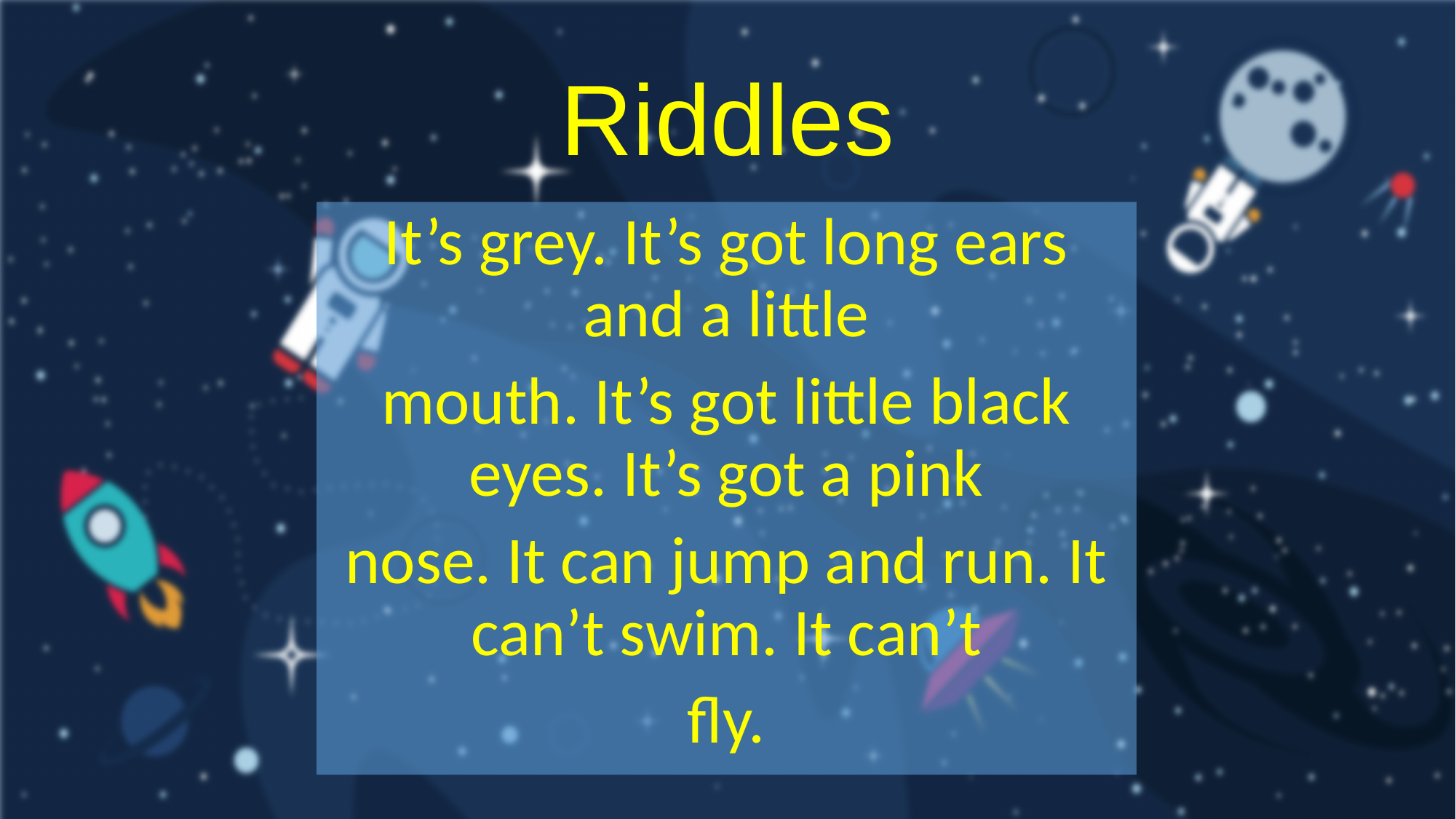

# Riddles
It’s grey. It’s got long ears and a little
mouth. It’s got little black eyes. It’s got a pink
nose. It can jump and run. It can’t swim. It can’t
fly.